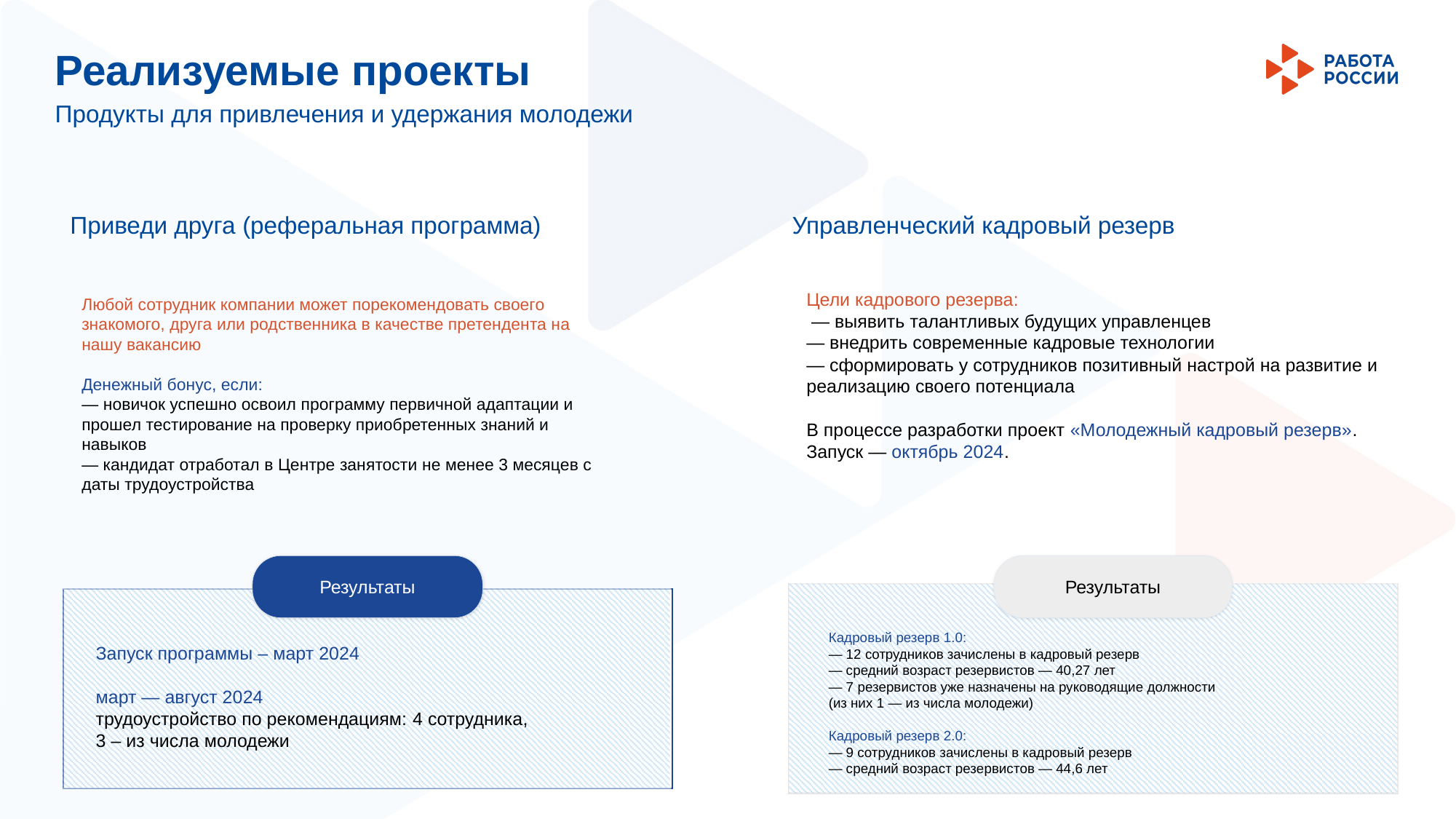

Реализуемые проекты
Продукты для привлечения и удержания молодежи
Приведи друга (реферальная программа)
Управленческий кадровый резерв
Цели кадрового резерва:
 — выявить талантливых будущих управленцев
— внедрить современные кадровые технологии
— сформировать у сотрудников позитивный настрой на развитие и реализацию своего потенциала
В процессе разработки проект «Молодежный кадровый резерв». Запуск — октябрь 2024.
Любой сотрудник компании может порекомендовать своего знакомого, друга или родственника в качестве претендента на нашу вакансию

Денежный бонус, если:
— новичок успешно освоил программу первичной адаптации и прошел тестирование на проверку приобретенных знаний и навыков
— кандидат отработал в Центре занятости не менее 3 месяцев с даты трудоустройства

Результаты

Результаты

Запуск программы – март 2024
март — август 2024
трудоустройство по рекомендациям: 4 сотрудника,
3 – из числа молодежи
Кадровый резерв 1.0:
— 12 сотрудников зачислены в кадровый резерв
— средний возраст резервистов — 40,27 лет
— 7 резервистов уже назначены на руководящие должности
(из них 1 — из числа молодежи)

Кадровый резерв 2.0:
— 9 сотрудников зачислены в кадровый резерв
— средний возраст резервистов — 44,6 лет
7